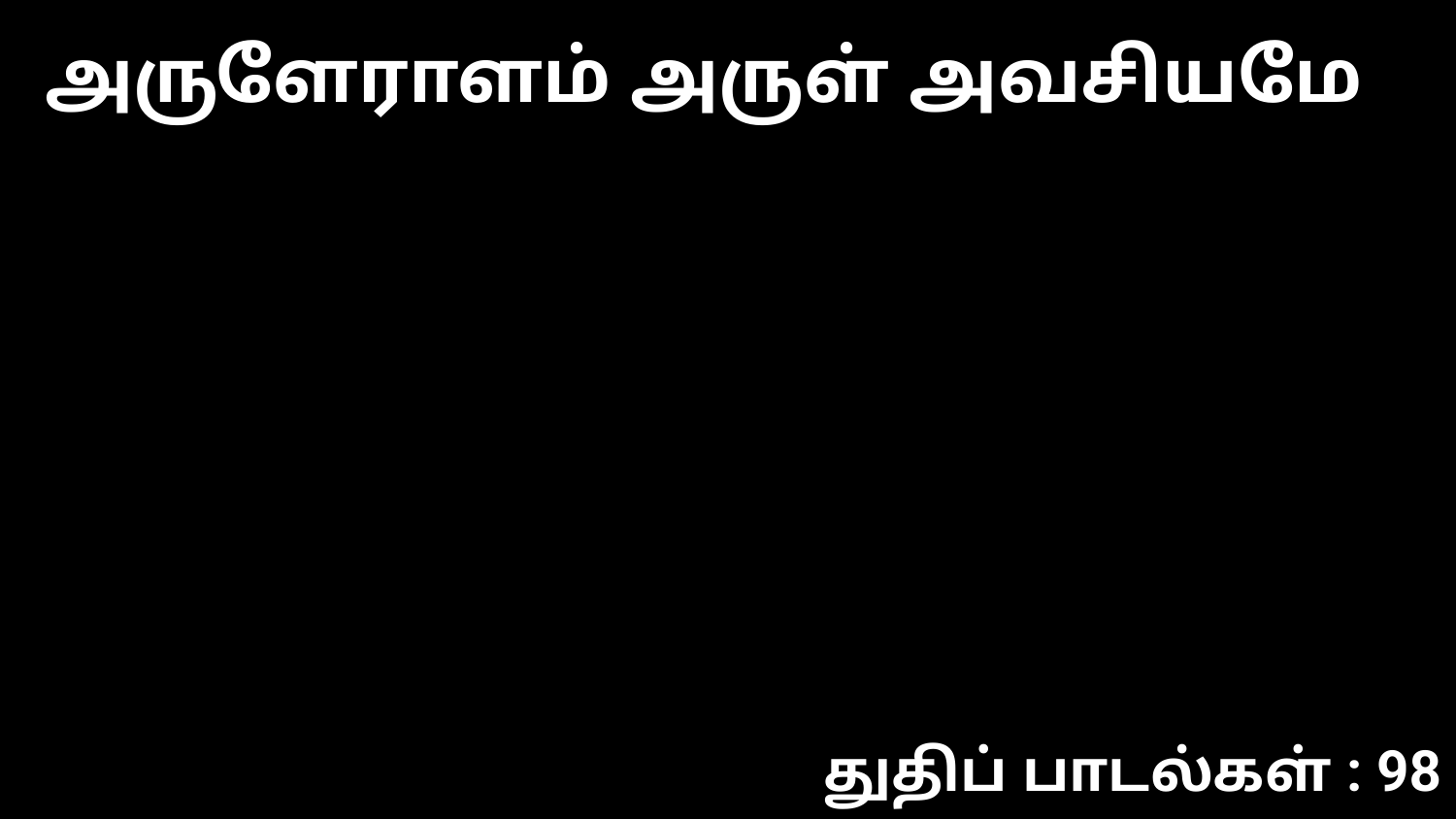

அருளேராளம் அருள் அவசியமே
துதிப் பாடல்கள் : 98